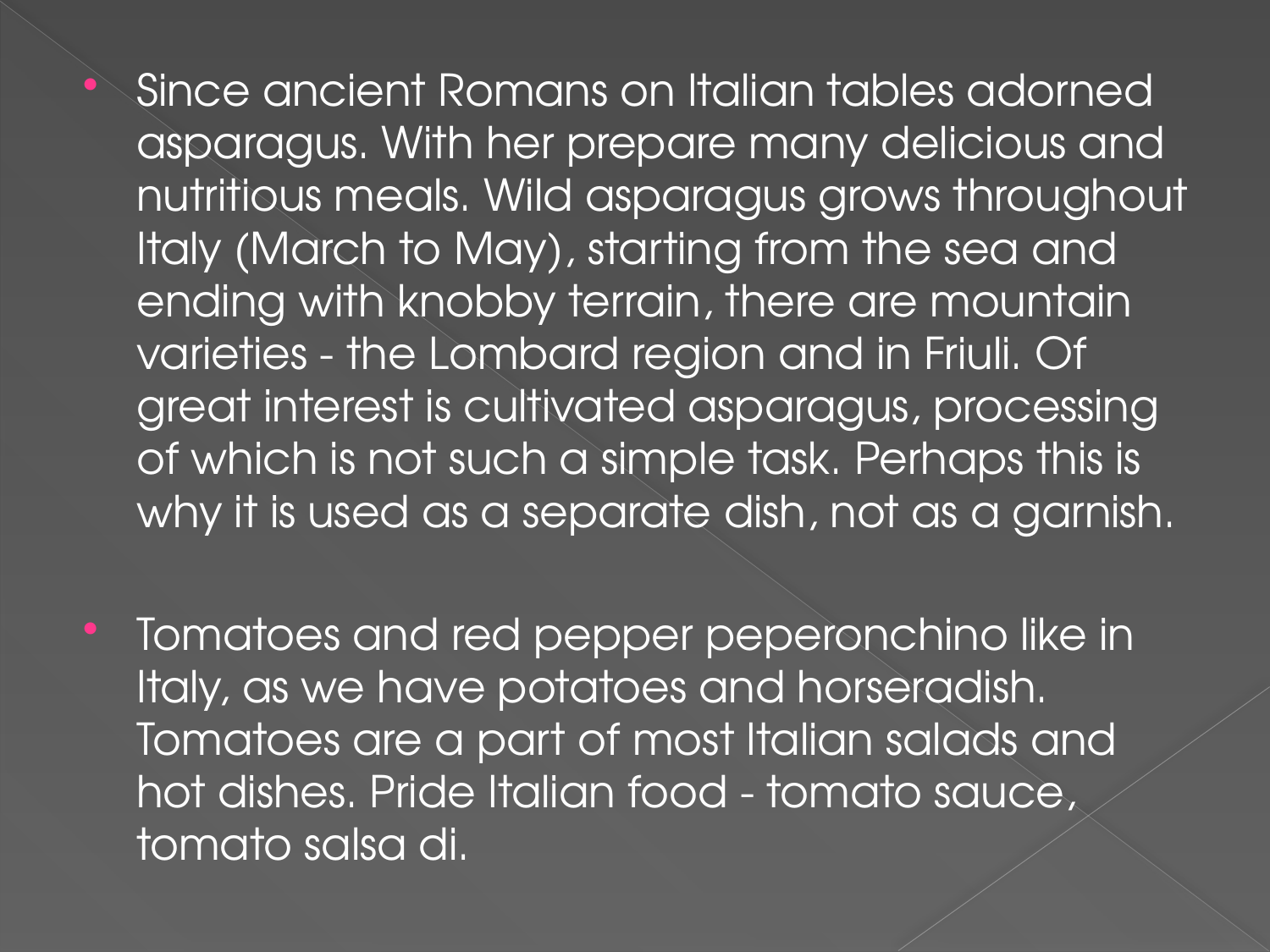

Since ancient Romans on Italian tables adorned asparagus. With her prepare many delicious and nutritious meals. Wild asparagus grows throughout Italy (March to May), starting from the sea and ending with knobby terrain, there are mountain varieties - the Lombard region and in Friuli. Of great interest is cultivated asparagus, processing of which is not such a simple task. Perhaps this is why it is used as a separate dish, not as a garnish.

Tomatoes and red pepper peperonchino like in Italy, as we have potatoes and horseradish. Tomatoes are a part of most Italian salads and hot dishes. Pride Italian food - tomato sauce, tomato salsa di.